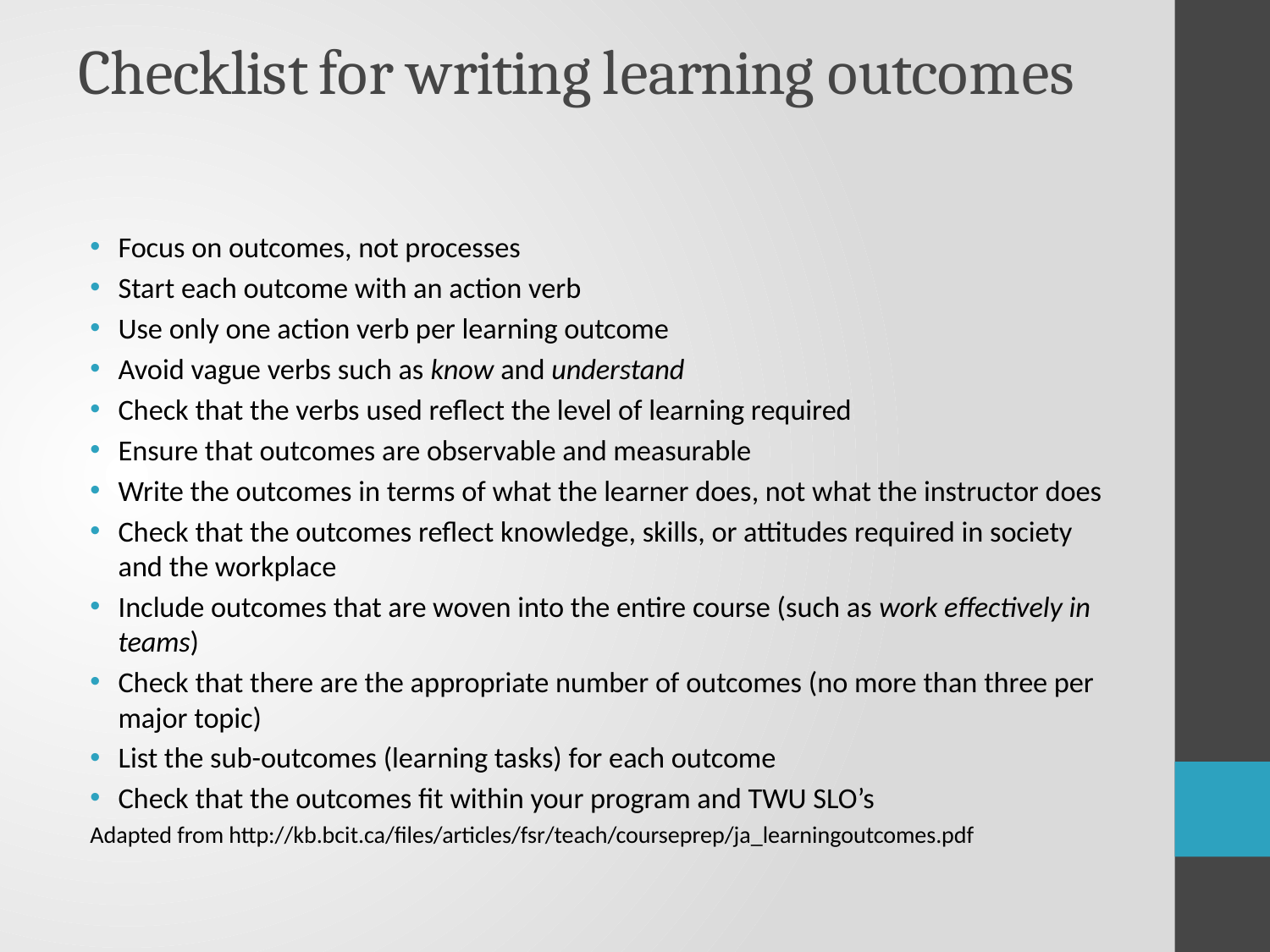

# Checklist for writing learning outcomes
Focus on outcomes, not processes
Start each outcome with an action verb
Use only one action verb per learning outcome
Avoid vague verbs such as know and understand
Check that the verbs used reflect the level of learning required
Ensure that outcomes are observable and measurable
Write the outcomes in terms of what the learner does, not what the instructor does
Check that the outcomes reflect knowledge, skills, or attitudes required in society and the workplace
Include outcomes that are woven into the entire course (such as work effectively in teams)
Check that there are the appropriate number of outcomes (no more than three per major topic)
List the sub-outcomes (learning tasks) for each outcome
Check that the outcomes fit within your program and TWU SLO’s
Adapted from http://kb.bcit.ca/files/articles/fsr/teach/courseprep/ja_learningoutcomes.pdf